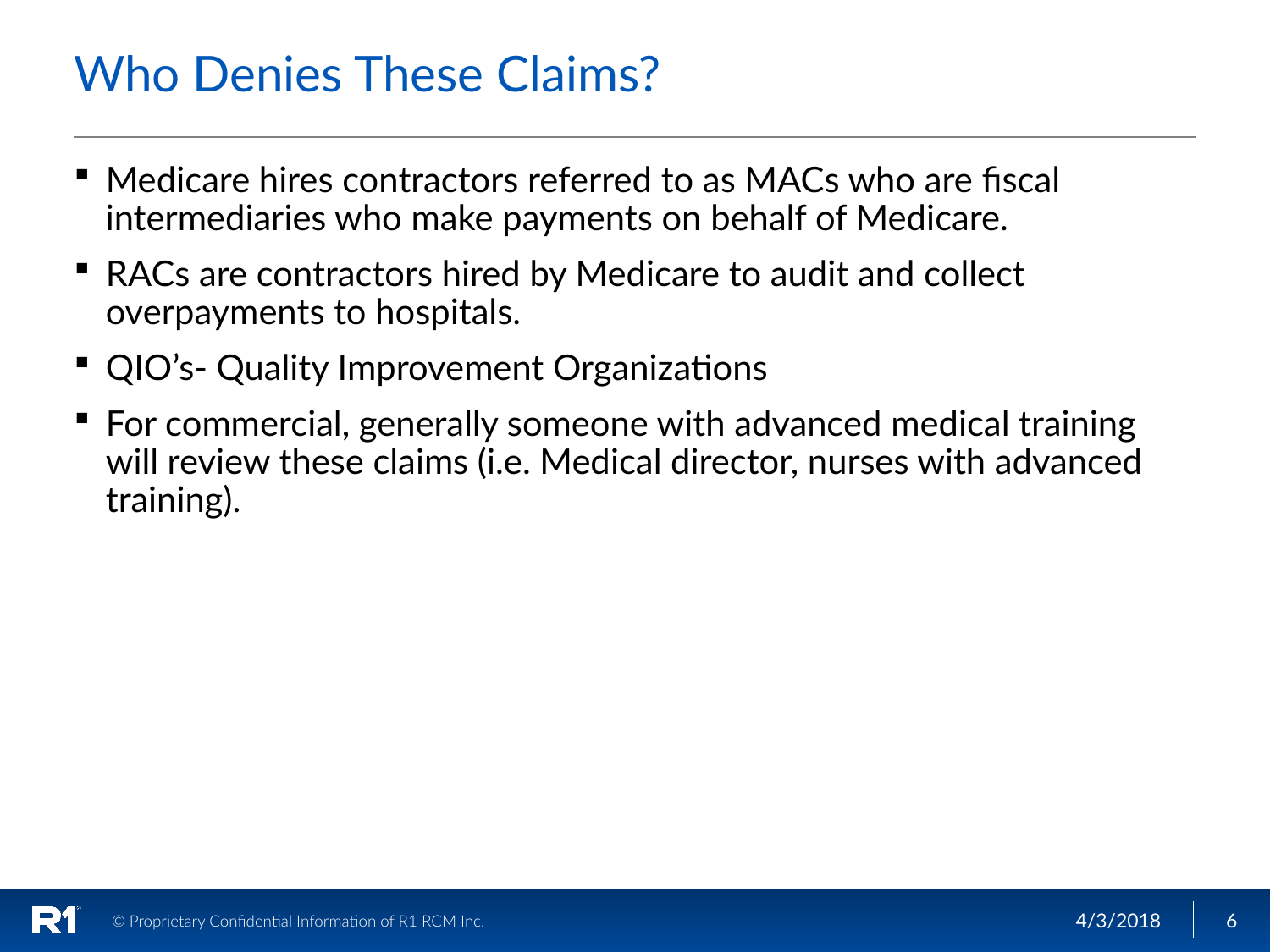

# Who Denies These Claims?
Medicare hires contractors referred to as MACs who are fiscal intermediaries who make payments on behalf of Medicare.
RACs are contractors hired by Medicare to audit and collect overpayments to hospitals.
QIO’s- Quality Improvement Organizations
For commercial, generally someone with advanced medical training will review these claims (i.e. Medical director, nurses with advanced training).